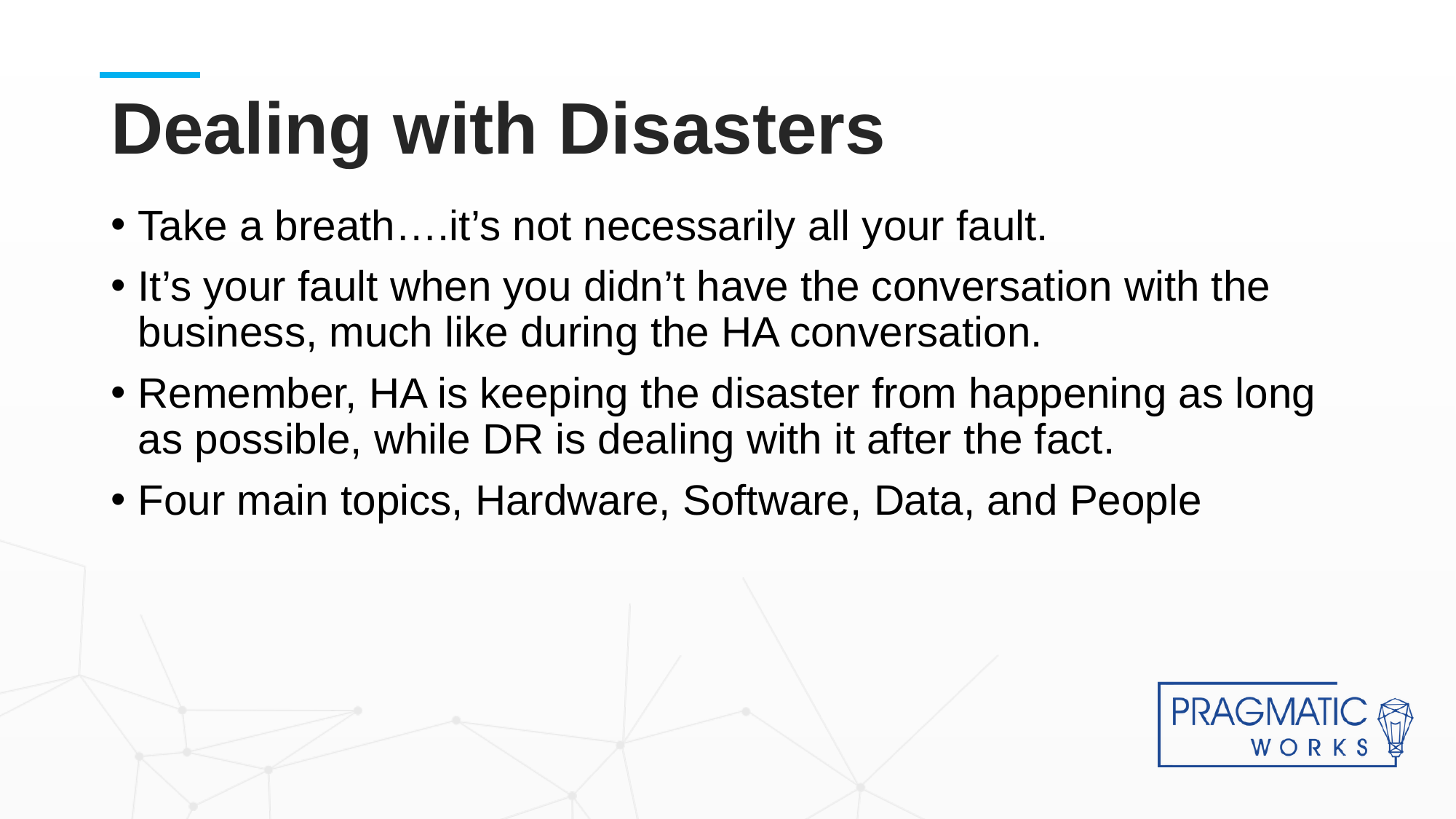

# Dealing with Disasters
Take a breath….it’s not necessarily all your fault.
It’s your fault when you didn’t have the conversation with the business, much like during the HA conversation.
Remember, HA is keeping the disaster from happening as long as possible, while DR is dealing with it after the fact.
Four main topics, Hardware, Software, Data, and People